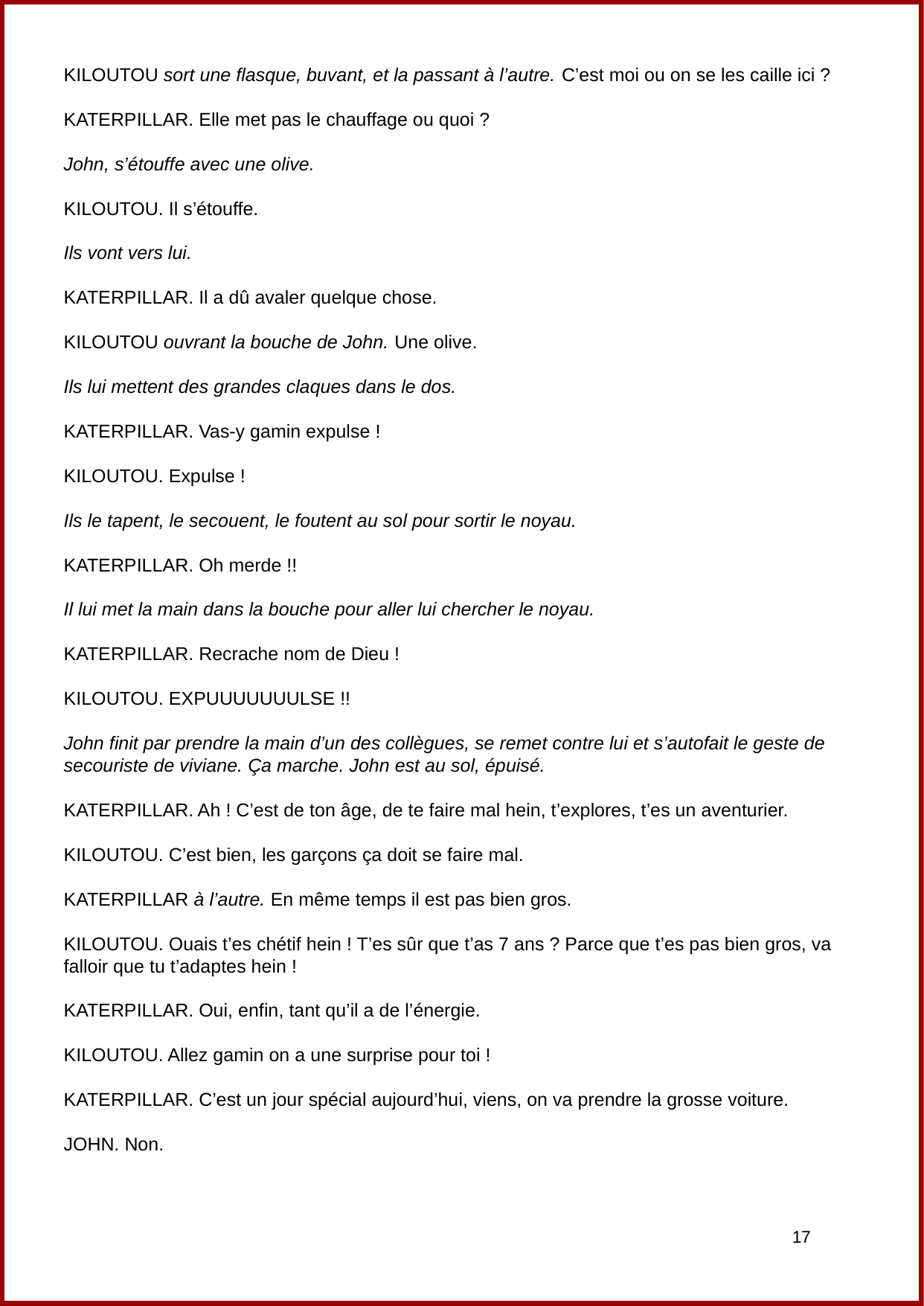

KILOUTOU sort une flasque, buvant, et la passant à l’autre. C’est moi ou on se les caille ici ?
KATERPILLAR. Elle met pas le chauffage ou quoi ?
John, s’étouffe avec une olive.
KILOUTOU. Il s’étouffe.
Ils vont vers lui.
KATERPILLAR. Il a dû avaler quelque chose.
KILOUTOU ouvrant la bouche de John. Une olive.
Ils lui mettent des grandes claques dans le dos.
KATERPILLAR. Vas-y gamin expulse !
KILOUTOU. Expulse !
Ils le tapent, le secouent, le foutent au sol pour sortir le noyau.
KATERPILLAR. Oh merde !!
Il lui met la main dans la bouche pour aller lui chercher le noyau.
KATERPILLAR. Recrache nom de Dieu !
KILOUTOU. EXPUUUUUUULSE !!
John finit par prendre la main d’un des collègues, se remet contre lui et s’autofait le geste de secouriste de viviane. Ça marche. John est au sol, épuisé.
KATERPILLAR. Ah ! C’est de ton âge, de te faire mal hein, t’explores, t’es un aventurier.
KILOUTOU. C’est bien, les garçons ça doit se faire mal.
KATERPILLAR à l’autre. En même temps il est pas bien gros.
KILOUTOU. Ouais t’es chétif hein ! T’es sûr que t’as 7 ans ? Parce que t’es pas bien gros, va falloir que tu t’adaptes hein !
KATERPILLAR. Oui, enfin, tant qu’il a de l’énergie.
KILOUTOU. Allez gamin on a une surprise pour toi !
KATERPILLAR. C’est un jour spécial aujourd’hui, viens, on va prendre la grosse voiture.
JOHN. Non.
17